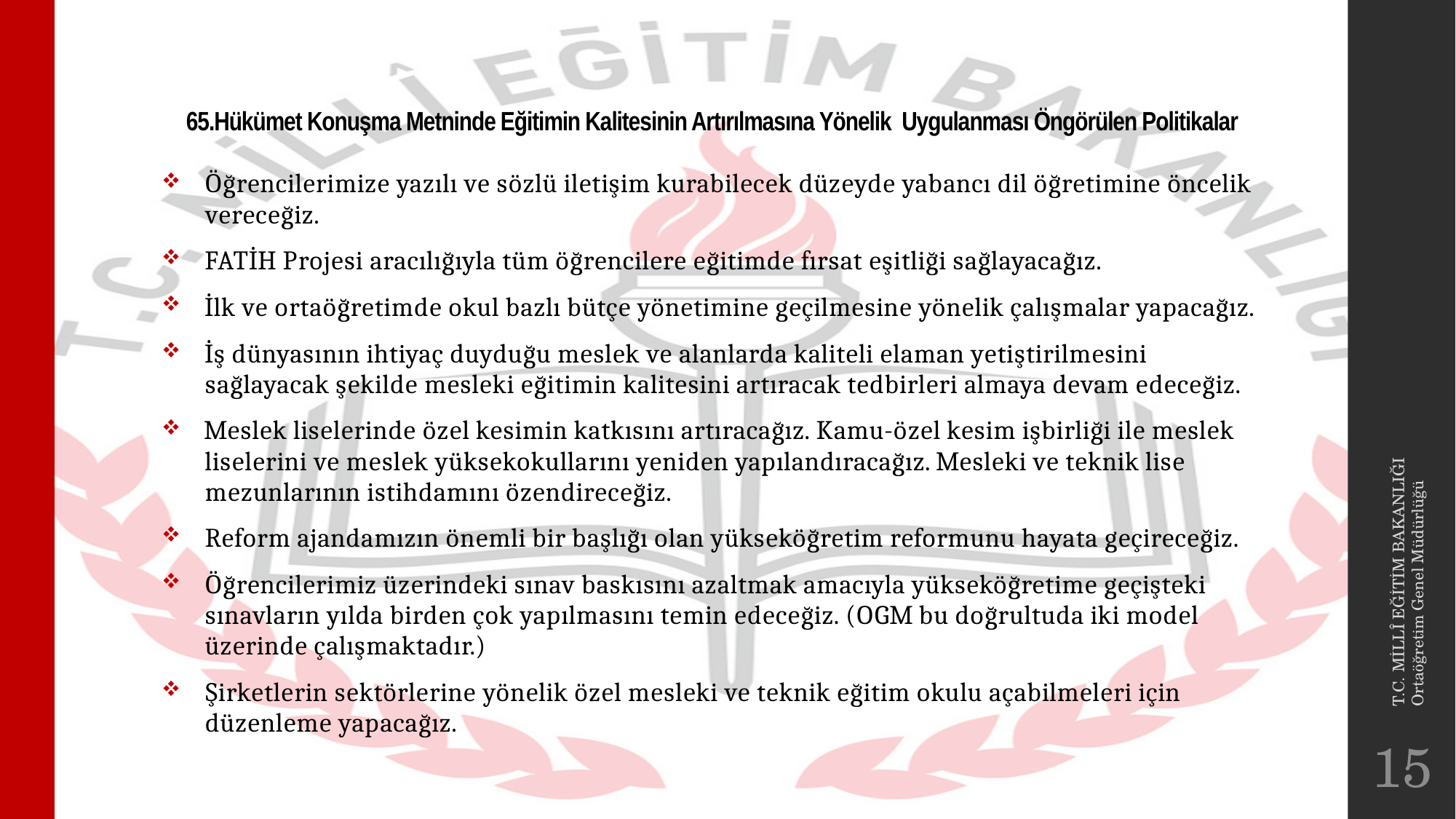

# 65.Hükümet Konuşma Metninde Eğitimin Kalitesinin Artırılmasına Yönelik  Uygulanması Öngörülen Politikalar
Öğrencilerimize yazılı ve sözlü iletişim kurabilecek düzeyde yabancı dil öğretimine öncelik vereceğiz.
FATİH Projesi aracılığıyla tüm öğrencilere eğitimde fırsat eşitliği sağlayacağız.
İlk ve ortaöğretimde okul bazlı bütçe yönetimine geçilmesine yönelik çalışmalar yapacağız.
İş dünyasının ihtiyaç duyduğu meslek ve alanlarda kaliteli elaman yetiştirilmesini sağlayacak şekilde mesleki eğitimin kalitesini artıracak tedbirleri almaya devam edeceğiz.
Meslek liselerinde özel kesimin katkısını artıracağız. Kamu-özel kesim işbirliği ile meslek liselerini ve meslek yüksekokullarını yeniden yapılandıracağız. Mesleki ve teknik lise mezunlarının istihdamını özendireceğiz.
Reform ajandamızın önemli bir başlığı olan yükseköğretim reformunu hayata geçireceğiz.
Öğrencilerimiz üzerindeki sınav baskısını azaltmak amacıyla yükseköğretime geçişteki sınavların yılda birden çok yapılmasını temin edeceğiz. (OGM bu doğrultuda iki model üzerinde çalışmaktadır.)
Şirketlerin sektörlerine yönelik özel mesleki ve teknik eğitim okulu açabilmeleri için düzenleme yapacağız.

T.C. MİLLÎ EĞİTİM BAKANLIĞI
Ortaöğretim Genel Müdürlüğü
15